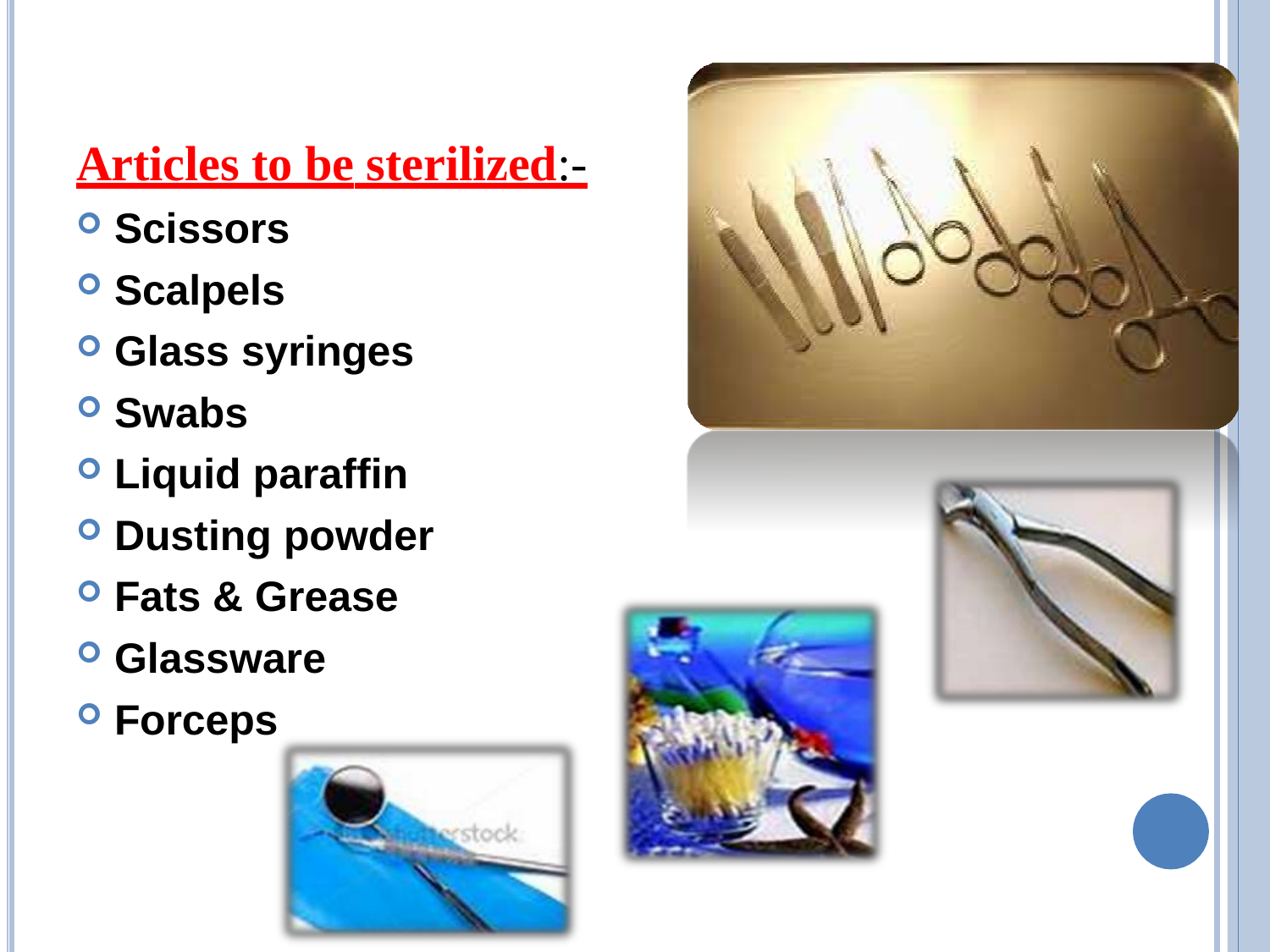

# Articles to be sterilized:-
Scissors
Scalpels
Glass syringes
Swabs
Liquid paraffin
Dusting powder
Fats & Grease
Glassware
Forceps